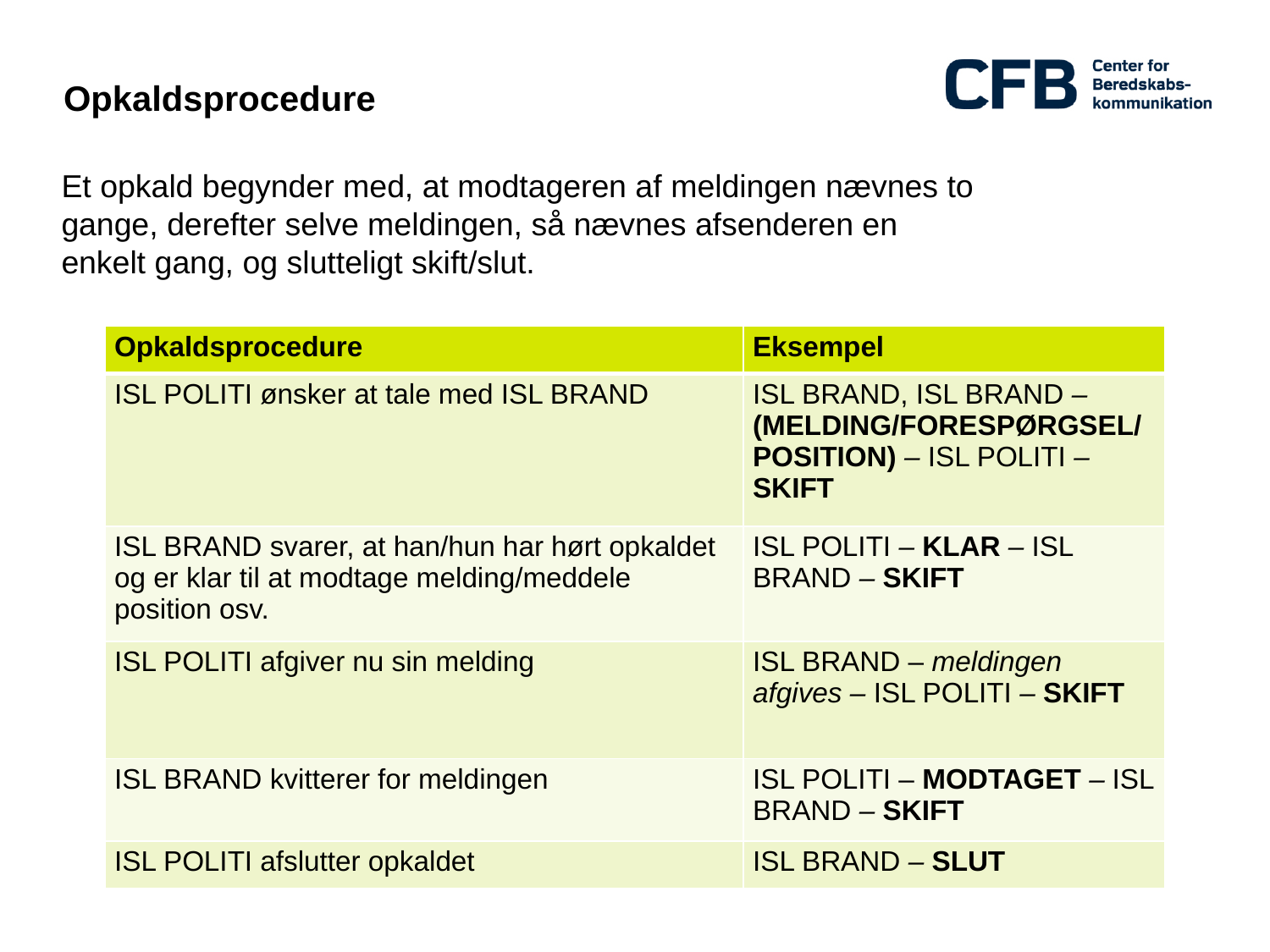

# Opkaldsprocedure
Et opkald begynder med, at modtageren af meldingen nævnes to gange, derefter selve meldingen, så nævnes afsenderen en enkelt gang, og slutteligt skift/slut.
| Opkaldsprocedure | Eksempel |
| --- | --- |
| ISL POLITI ønsker at tale med ISL BRAND | ISL BRAND, ISL BRAND – (MELDING/FORESPØRGSEL/POSITION) – ISL POLITI – SKIFT |
| ISL BRAND svarer, at han/hun har hørt opkaldet og er klar til at modtage melding/meddele position osv. | ISL POLITI – KLAR – ISL BRAND – SKIFT |
| ISL POLITI afgiver nu sin melding | ISL BRAND – meldingen afgives – ISL POLITI – SKIFT |
| ISL BRAND kvitterer for meldingen | ISL POLITI – MODTAGET – ISL BRAND – SKIFT |
| ISL POLITI afslutter opkaldet | ISL BRAND – SLUT |